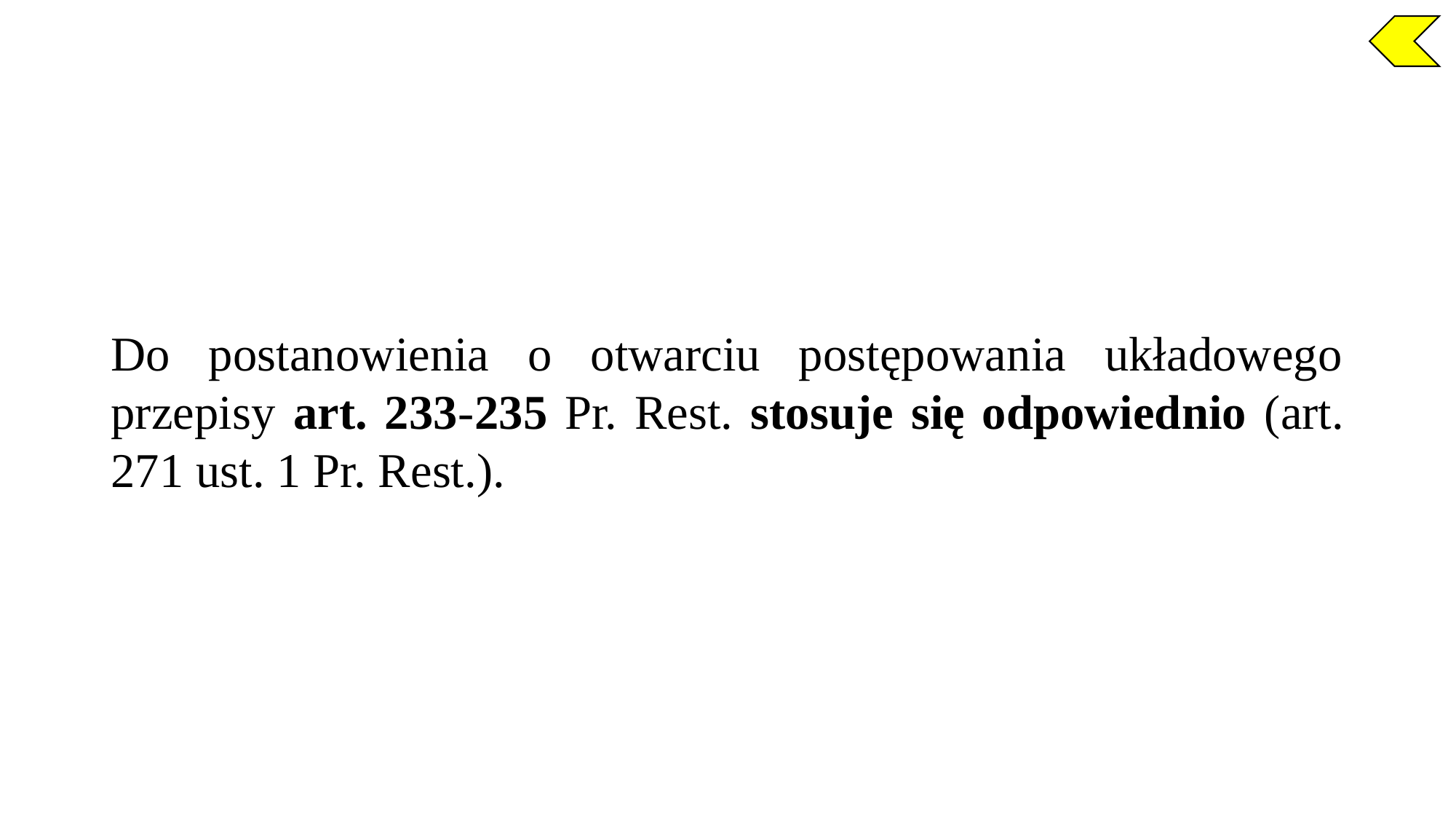

Do postanowienia o otwarciu postępowania układowego przepisy art. 233-235 Pr. Rest. stosuje się odpowiednio (art. 271 ust. 1 Pr. Rest.).